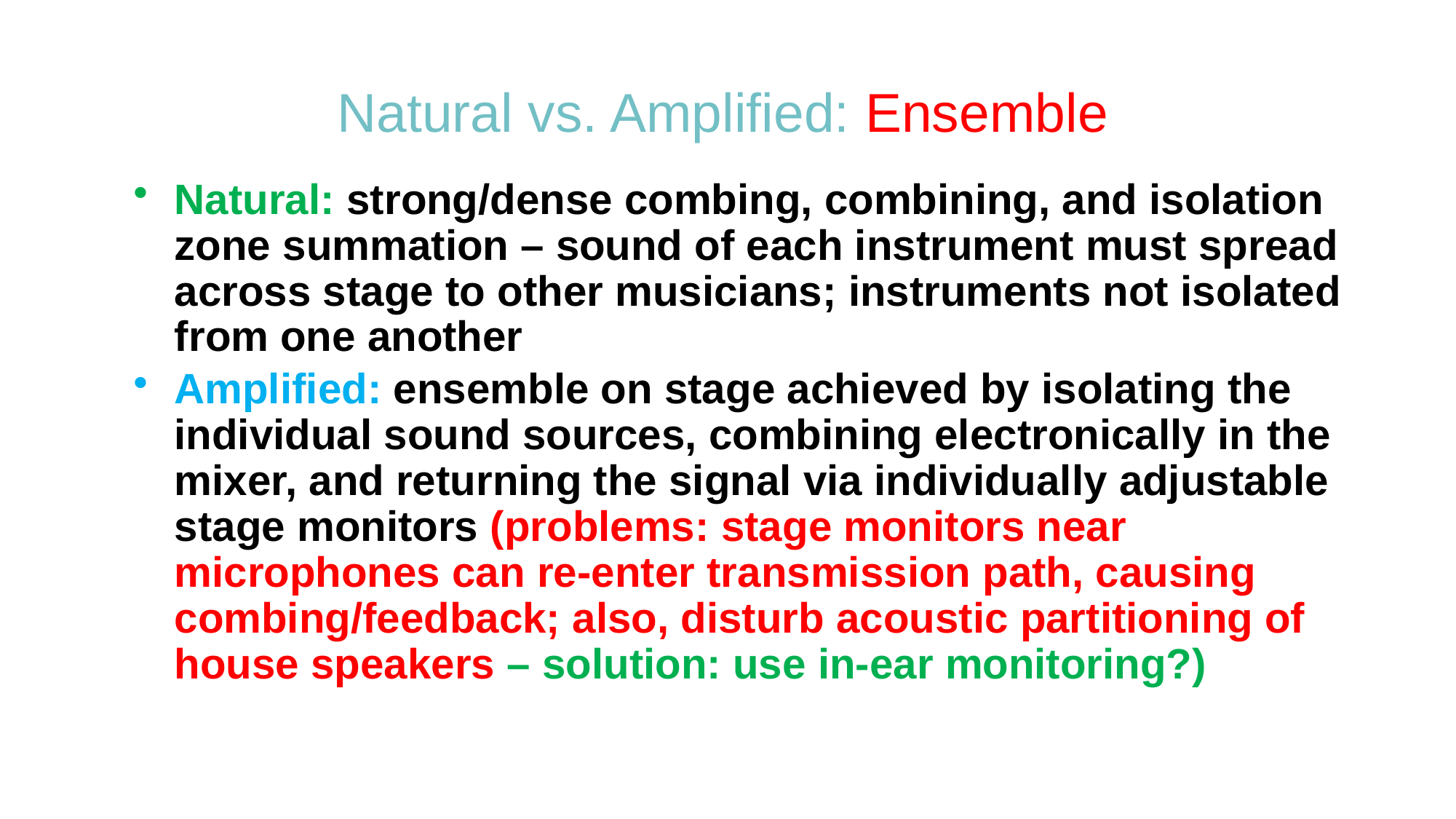

# Natural vs. Amplified: Ensemble
Natural: strong/dense combing, combining, and isolation zone summation – sound of each instrument must spread across stage to other musicians; instruments not isolated from one another
Amplified: ensemble on stage achieved by isolating the individual sound sources, combining electronically in the mixer, and returning the signal via individually adjustable stage monitors (problems: stage monitors near microphones can re-enter transmission path, causing combing/feedback; also, disturb acoustic partitioning of house speakers – solution: use in-ear monitoring?)